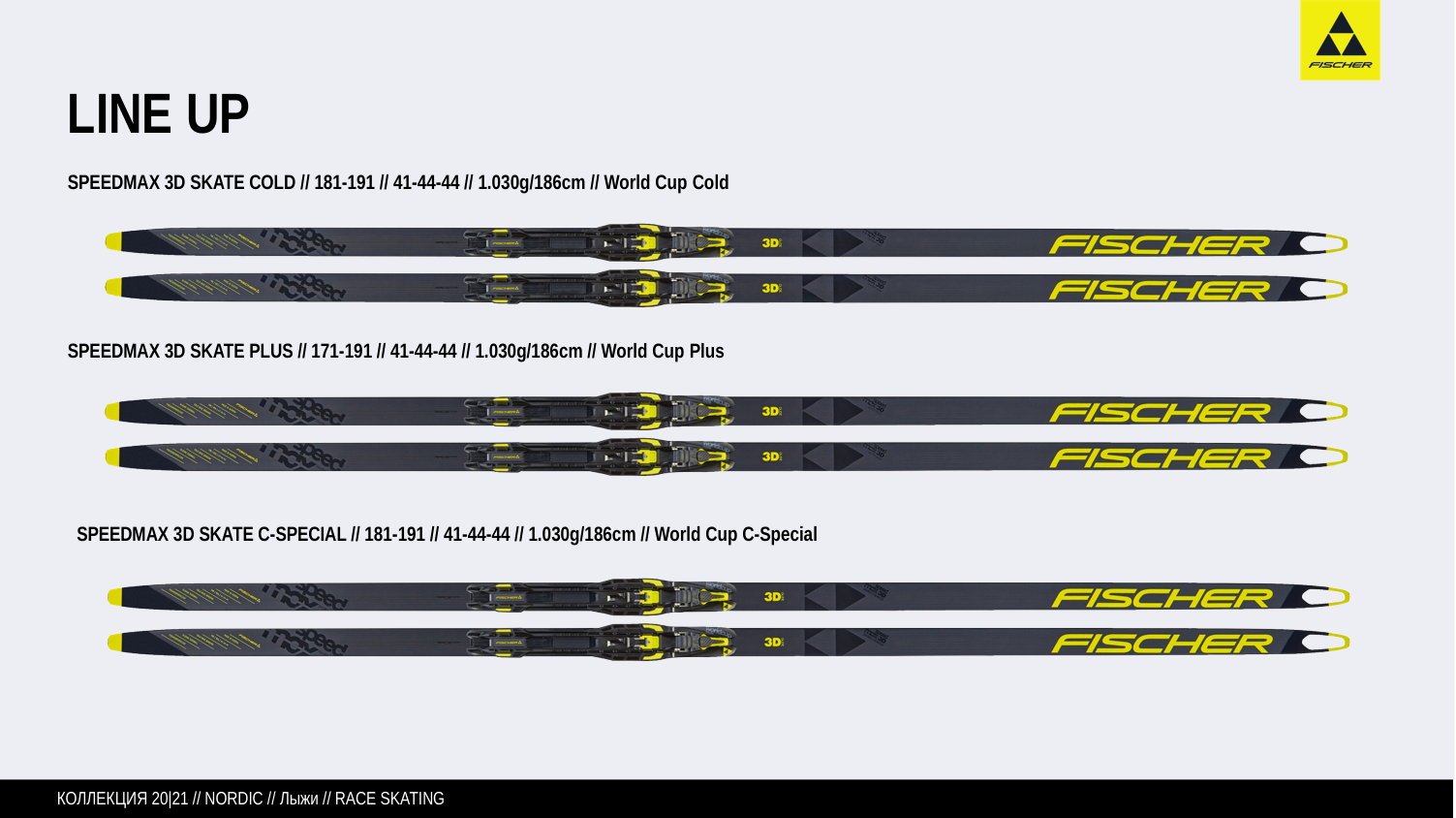

LINE UP
SPEEDMAX 3D SKATE COLD // 181-191 // 41-44-44 // 1.030g/186cm // World Cup Cold

SPEEDMAX 3D SKATE PLUS // 171-191 // 41-44-44 // 1.030g/186cm // World Cup Plus

SPEEDMAX 3D SKATE C-SPECIAL // 181-191 // 41-44-44 // 1.030g/186cm // World Cup C-Special

КОЛЛЕКЦИЯ 20|21 // NORDIC // Лыжи // RACE SKATING